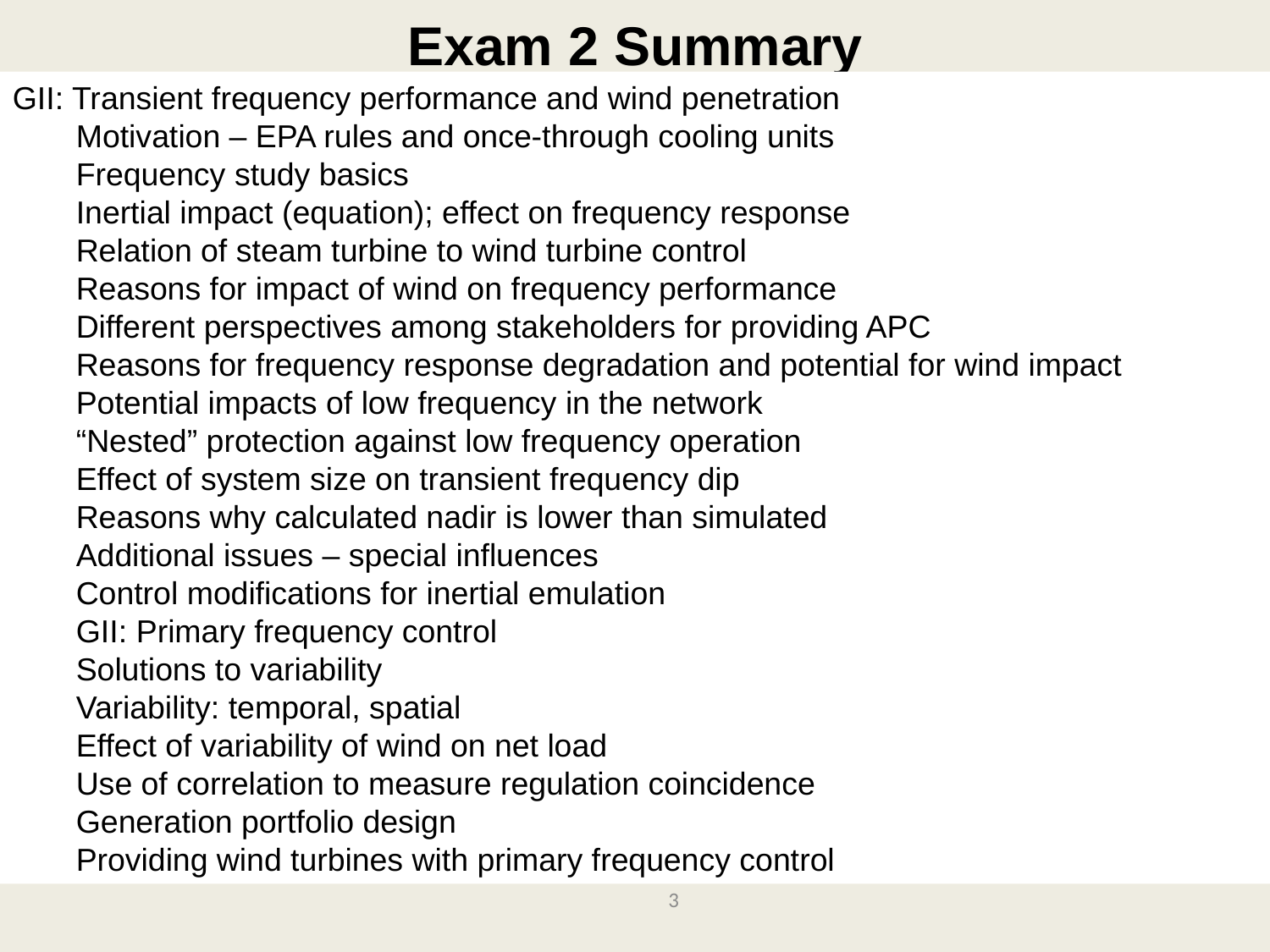

Exam 2 Summary
GII: Transient frequency performance and wind penetration
Motivation – EPA rules and once-through cooling units
Frequency study basics
Inertial impact (equation); effect on frequency response
Relation of steam turbine to wind turbine control
Reasons for impact of wind on frequency performance
Different perspectives among stakeholders for providing APC
Reasons for frequency response degradation and potential for wind impact
Potential impacts of low frequency in the network
“Nested” protection against low frequency operation
Effect of system size on transient frequency dip
Reasons why calculated nadir is lower than simulated
Additional issues – special influences
Control modifications for inertial emulation
GII: Primary frequency control
Solutions to variability
Variability: temporal, spatial
Effect of variability of wind on net load
Use of correlation to measure regulation coincidence
Generation portfolio design
Providing wind turbines with primary frequency control
3